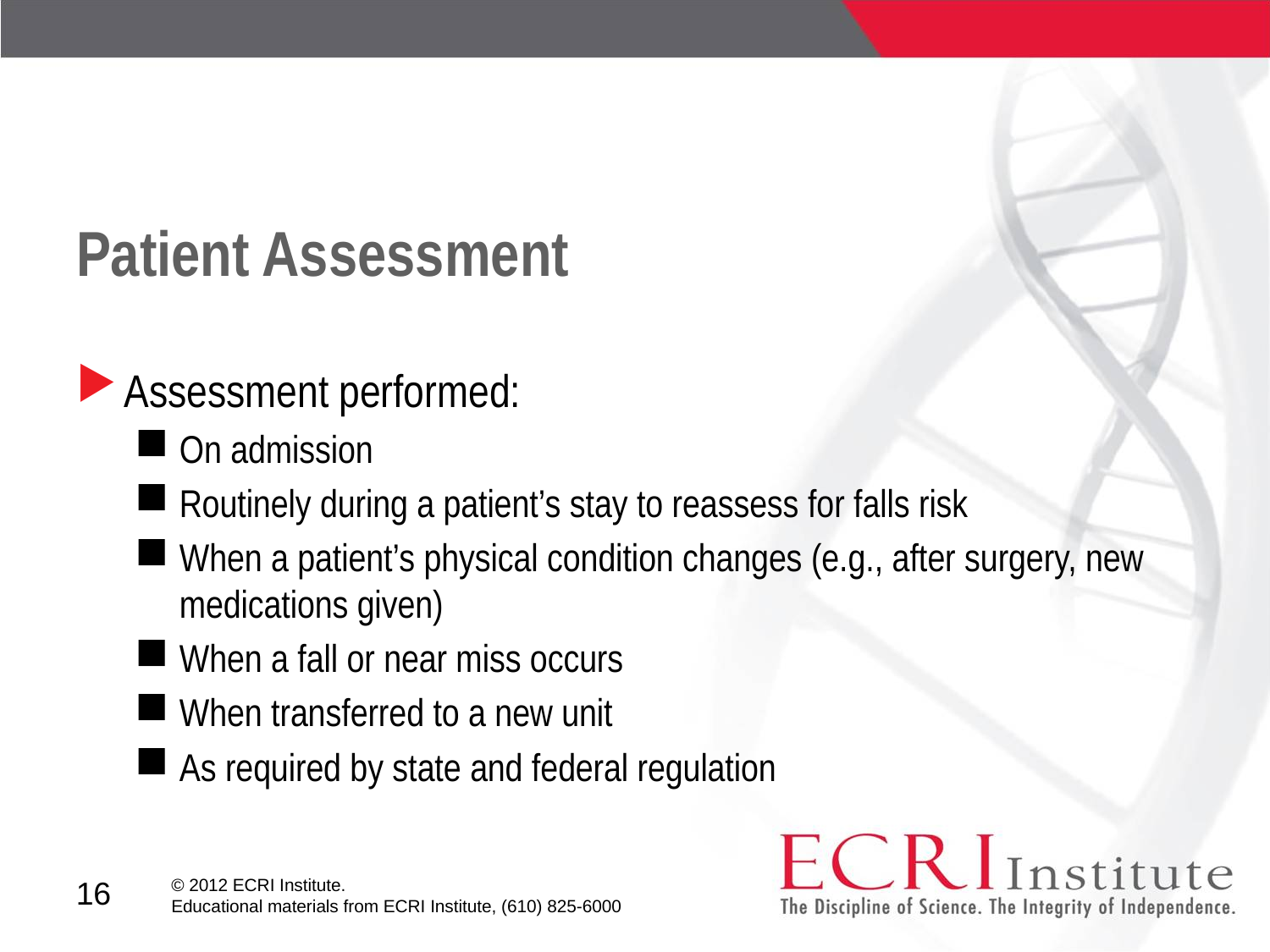

# Patient Assessment
Assessment performed:
On admission
Routinely during a patient’s stay to reassess for falls risk
When a patient’s physical condition changes (e.g., after surgery, new medications given)
When a fall or near miss occurs
When transferred to a new unit
As required by state and federal regulation